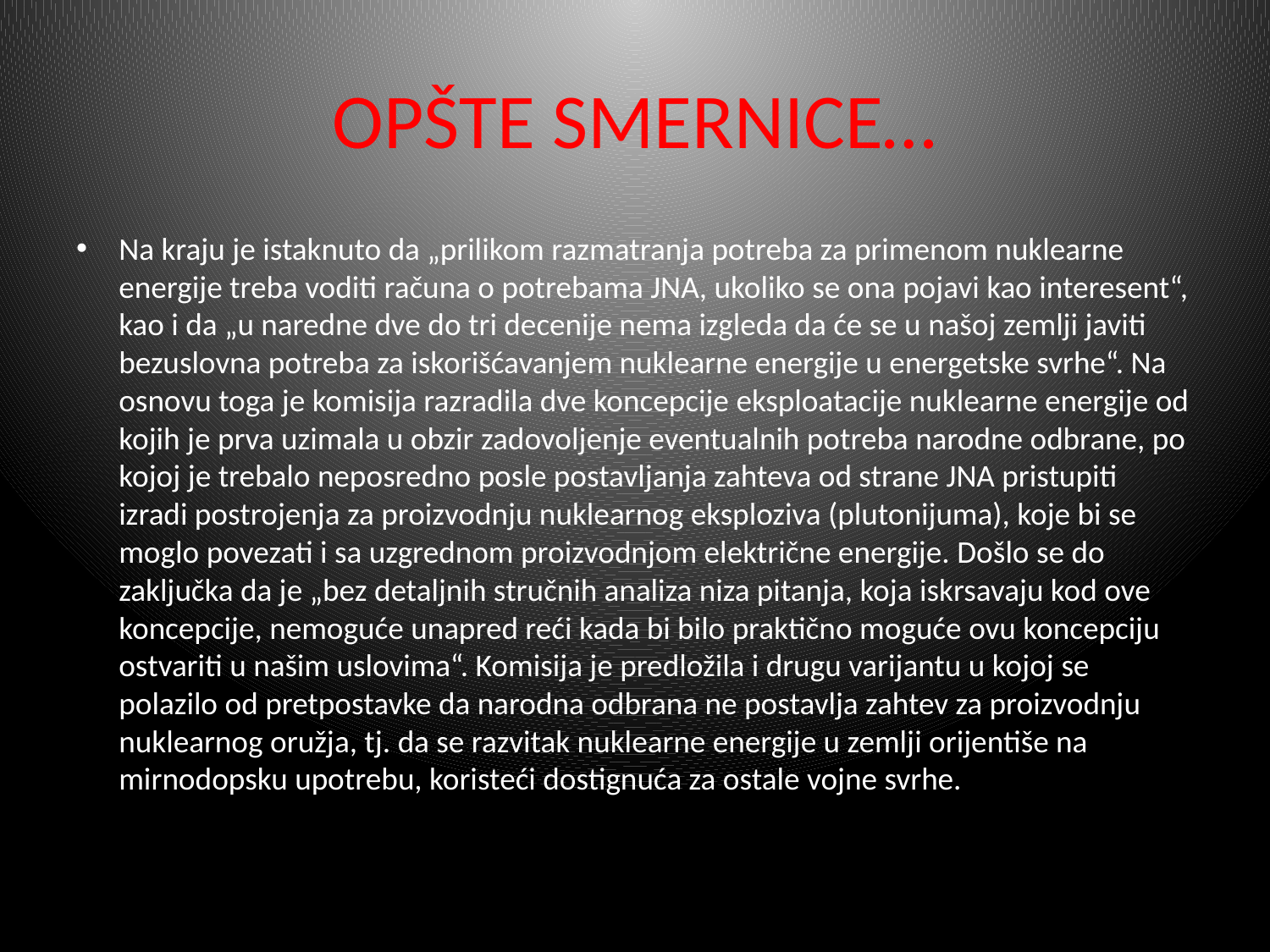

# OPŠTE SMERNICE…
Na kraju je istaknuto da „prilikom razmatranja potreba za primenom nuklearne energije treba voditi računa o potrebama JNA, ukoliko se ona pojavi kao interesent“, kao i da „u naredne dve do tri decenije nema izgleda da će se u našoj zemlji javiti bezuslovna potreba za iskorišćavanjem nuklearne energije u energetske svrhe“. Na osnovu toga je komisija razradila dve koncepcije eksploatacije nuklearne energije od kojih je prva uzimala u obzir zadovoljenje eventualnih potreba narodne odbrane, po kojoj je trebalo neposredno posle postavljanja zahteva od strane JNA pristupiti izradi postrojenja za proizvodnju nuklearnog eksploziva (plutonijuma), koje bi se moglo povezati i sa uzgrednom proizvodnjom električne energije. Došlo se do zaključka da je „bez detaljnih stručnih analiza niza pitanja, koja iskrsavaju kod ove koncepcije, nemoguće unapred reći kada bi bilo praktično moguće ovu koncepciju ostvariti u našim uslovima“. Komisija je predložila i drugu varijantu u kojoj se polazilo od pretpostavke da narodna odbrana ne postavlja zahtev za proizvodnju nuklearnog oružja, tj. da se razvitak nuklearne energije u zemlji orijentiše na mirnodopsku upotrebu, koristeći dostignuća za ostale vojne svrhe.